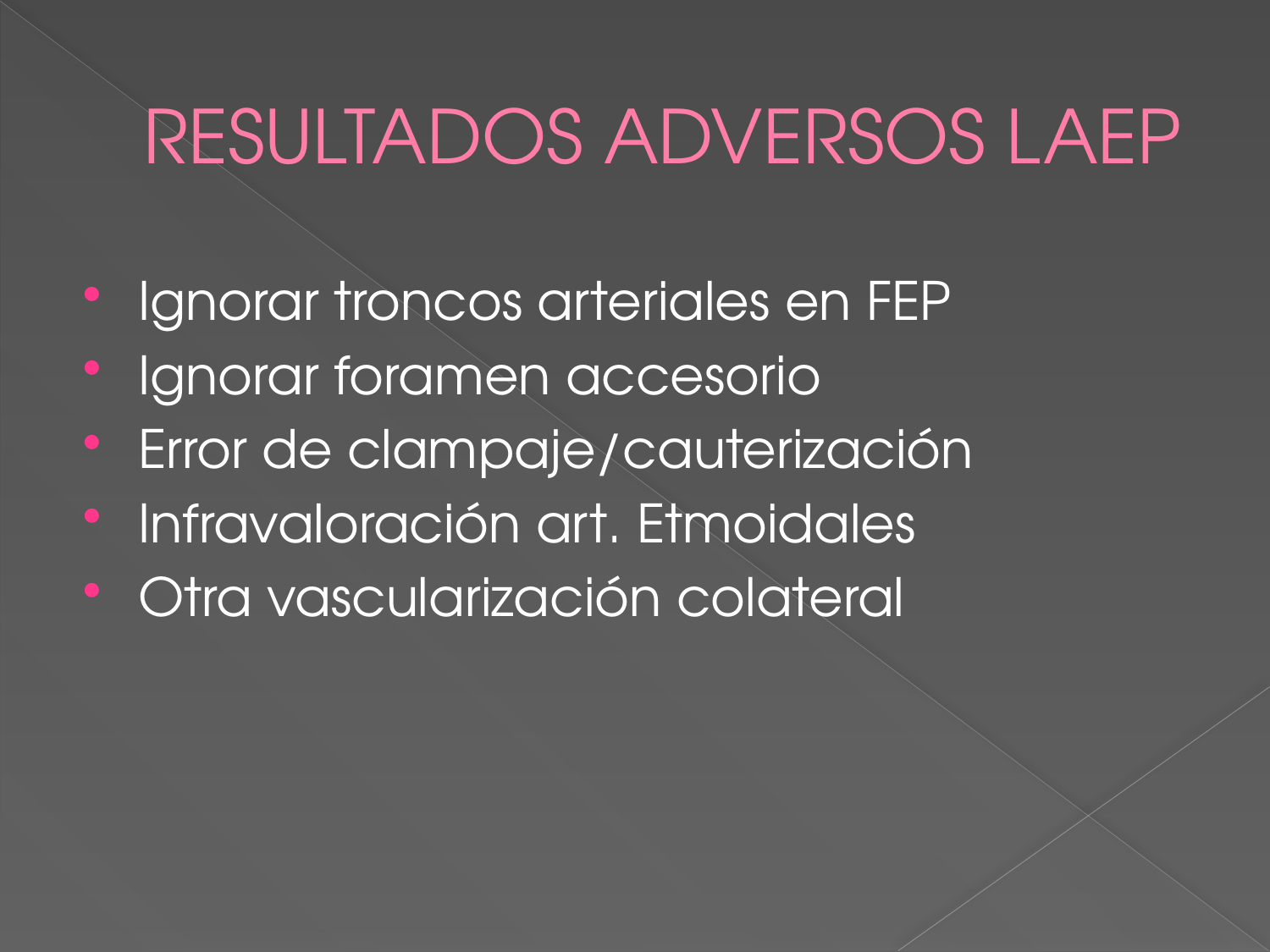

# RESULTADOS ADVERSOS LAEP
Ignorar troncos arteriales en FEP
Ignorar foramen accesorio
Error de clampaje/cauterización
Infravaloración art. Etmoidales
Otra vascularización colateral